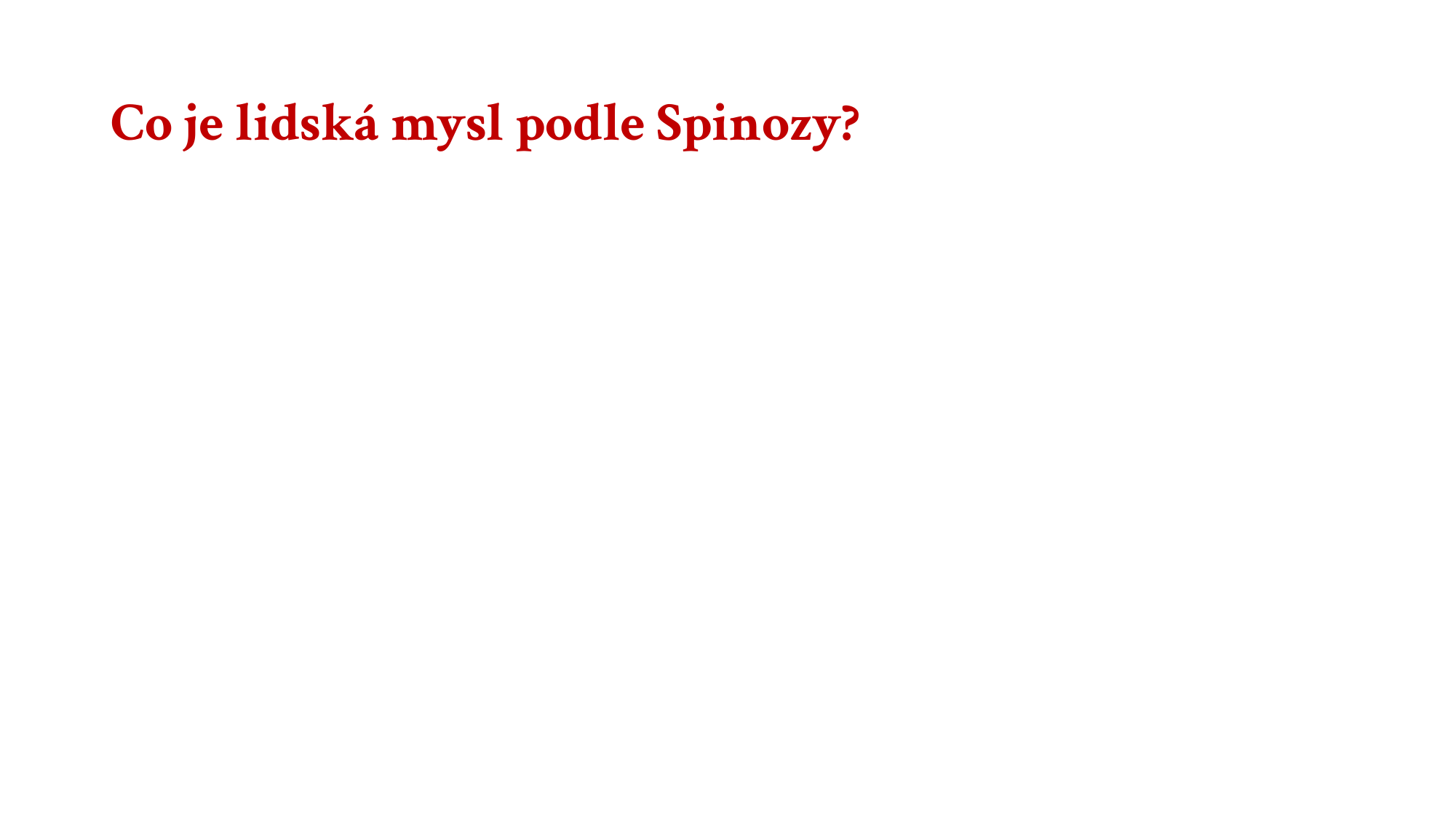

# Co je lidská mysl podle Spinozy?